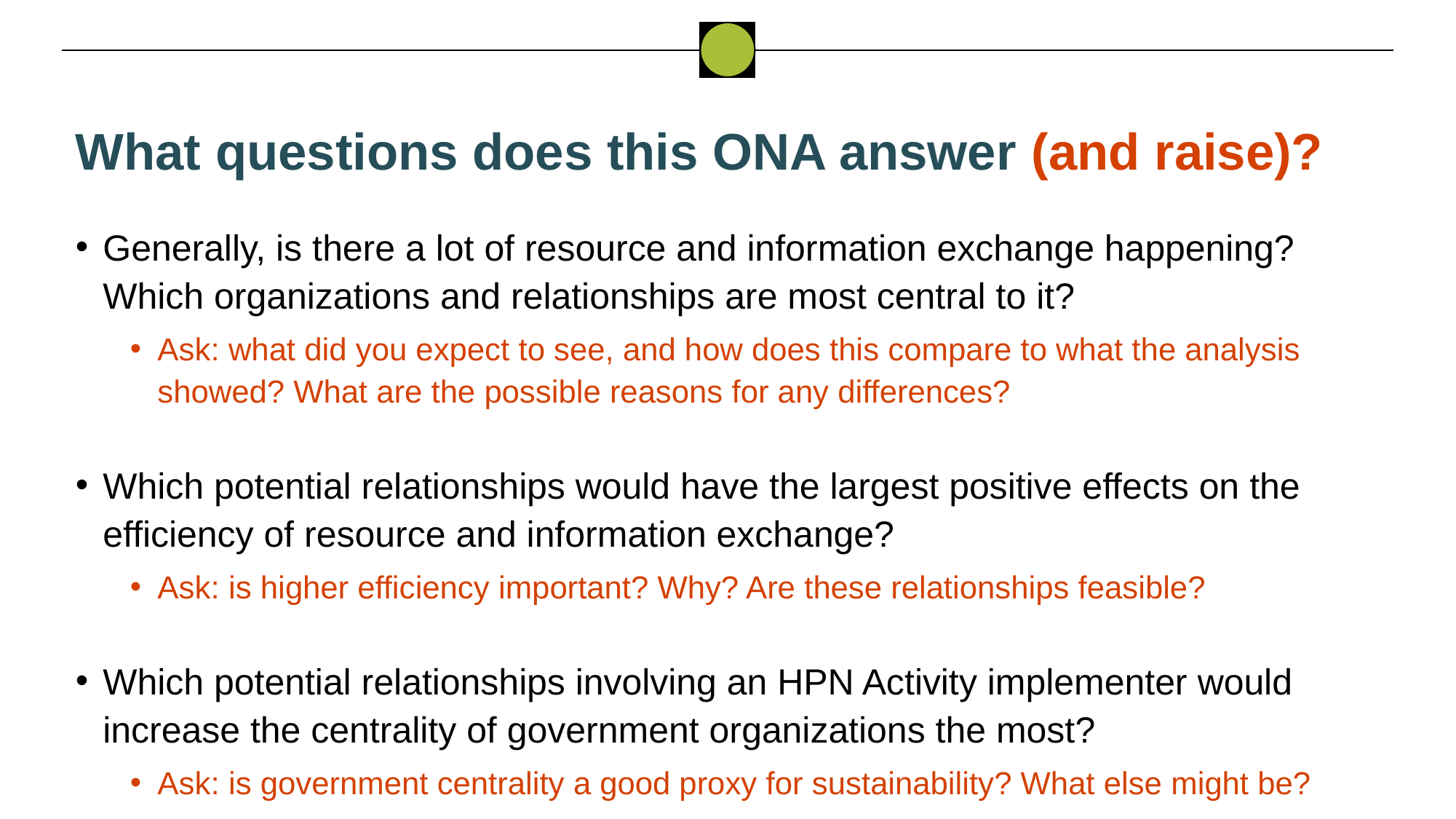

# What questions does this ONA answer (and raise)?

Generally, is there a lot of resource and information exchange happening? Which organizations and relationships are most central to it?
Ask: what did you expect to see, and how does this compare to what the analysis showed? What are the possible reasons for any differences?

Which potential relationships would have the largest positive effects on the efficiency of resource and information exchange?
Ask: is higher efficiency important? Why? Are these relationships feasible?

Which potential relationships involving an HPN Activity implementer would increase the centrality of government organizations the most?
Ask: is government centrality a good proxy for sustainability? What else might be?